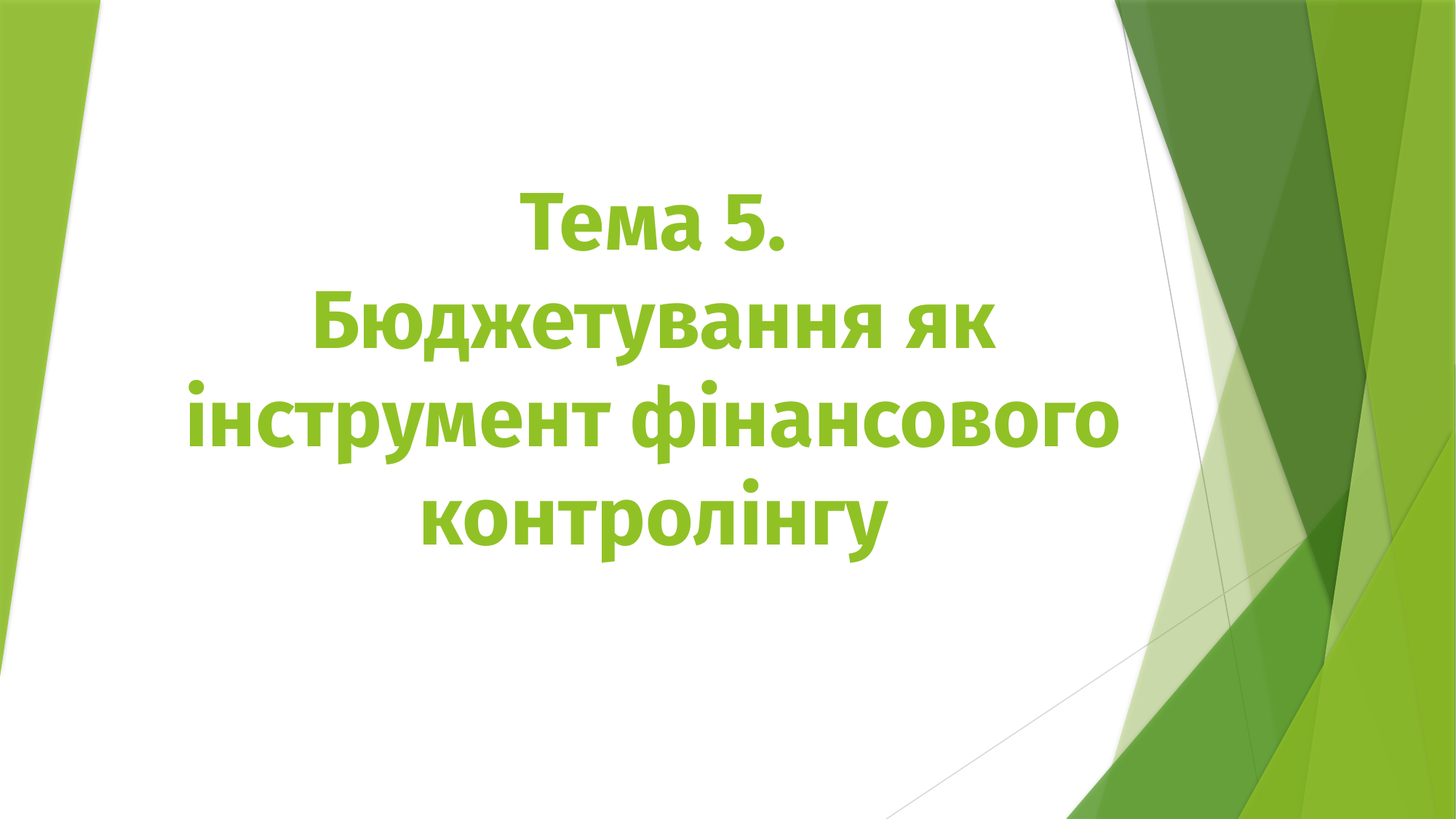

# Тема 5. Бюджетування як інструмент фінансового контролінгу